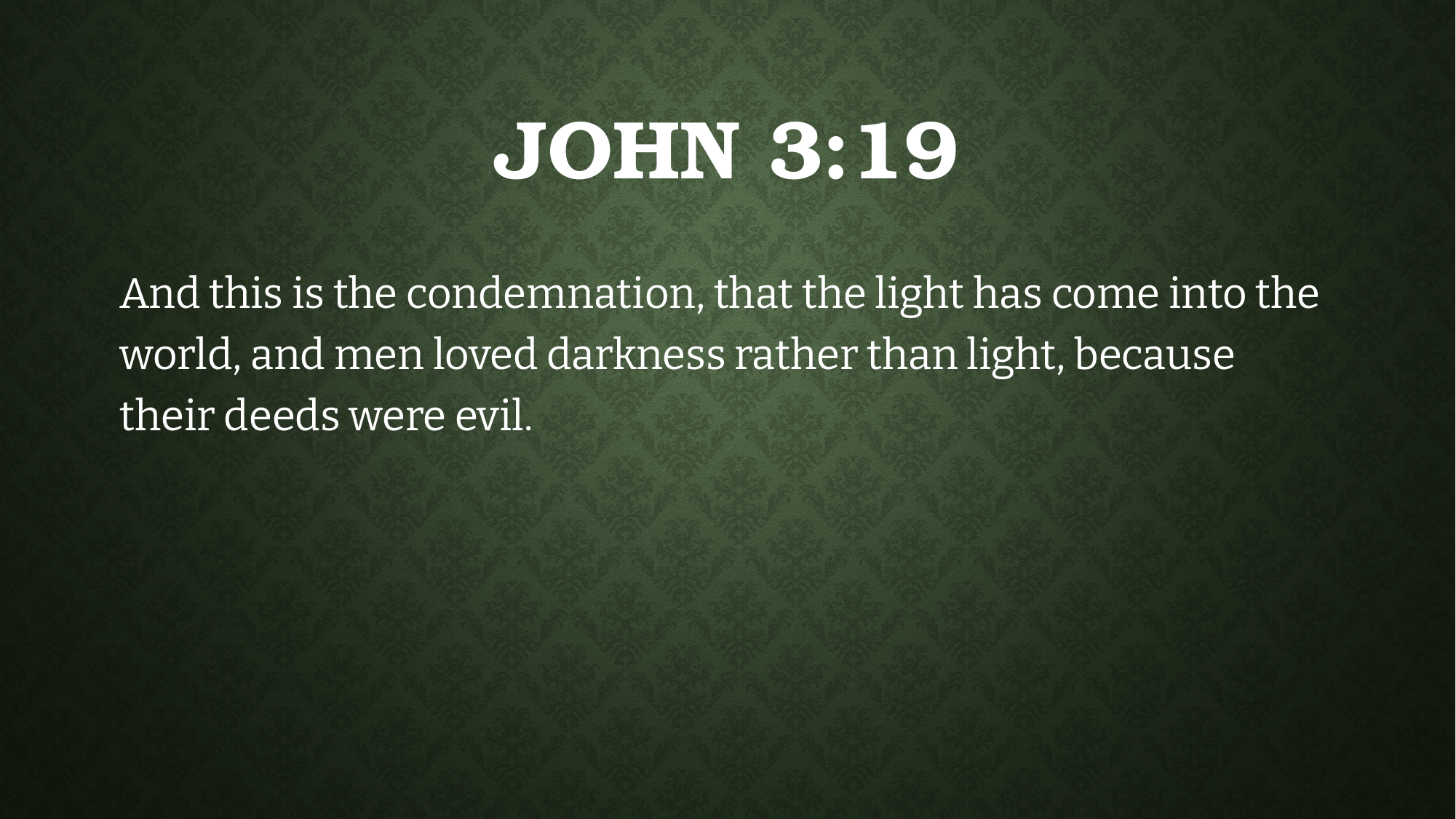

# John 3:19
And this is the condemnation, that the light has come into the world, and men loved darkness rather than light, because their deeds were evil.